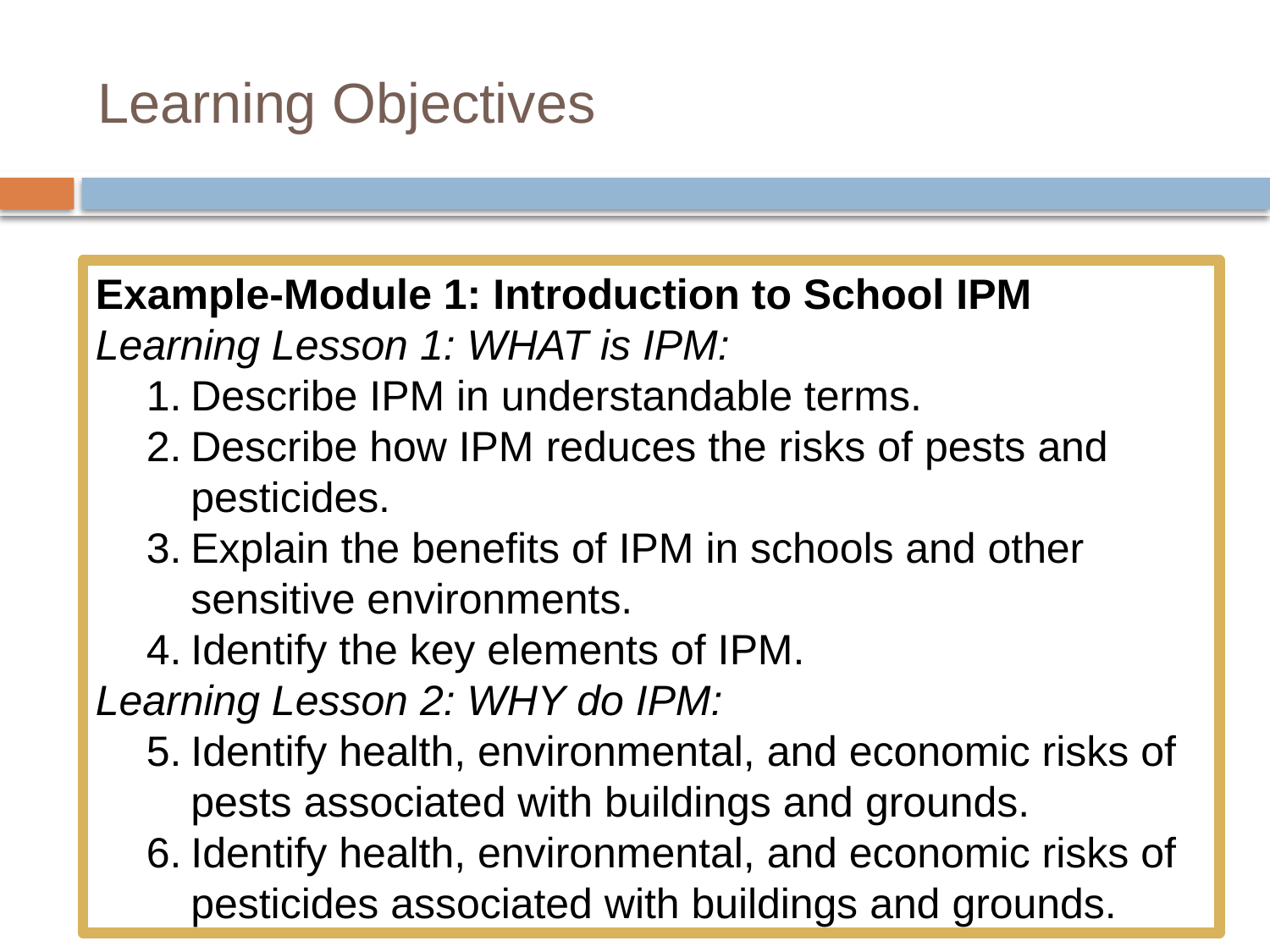

# Learning Objectives
Example-Module 1: Introduction to School IPM
Learning Lesson 1: WHAT is IPM:
Describe IPM in understandable terms.
Describe how IPM reduces the risks of pests and pesticides.
Explain the benefits of IPM in schools and other sensitive environments.
Identify the key elements of IPM.
Learning Lesson 2: WHY do IPM:
Identify health, environmental, and economic risks of pests associated with buildings and grounds.
Identify health, environmental, and economic risks of pesticides associated with buildings and grounds.